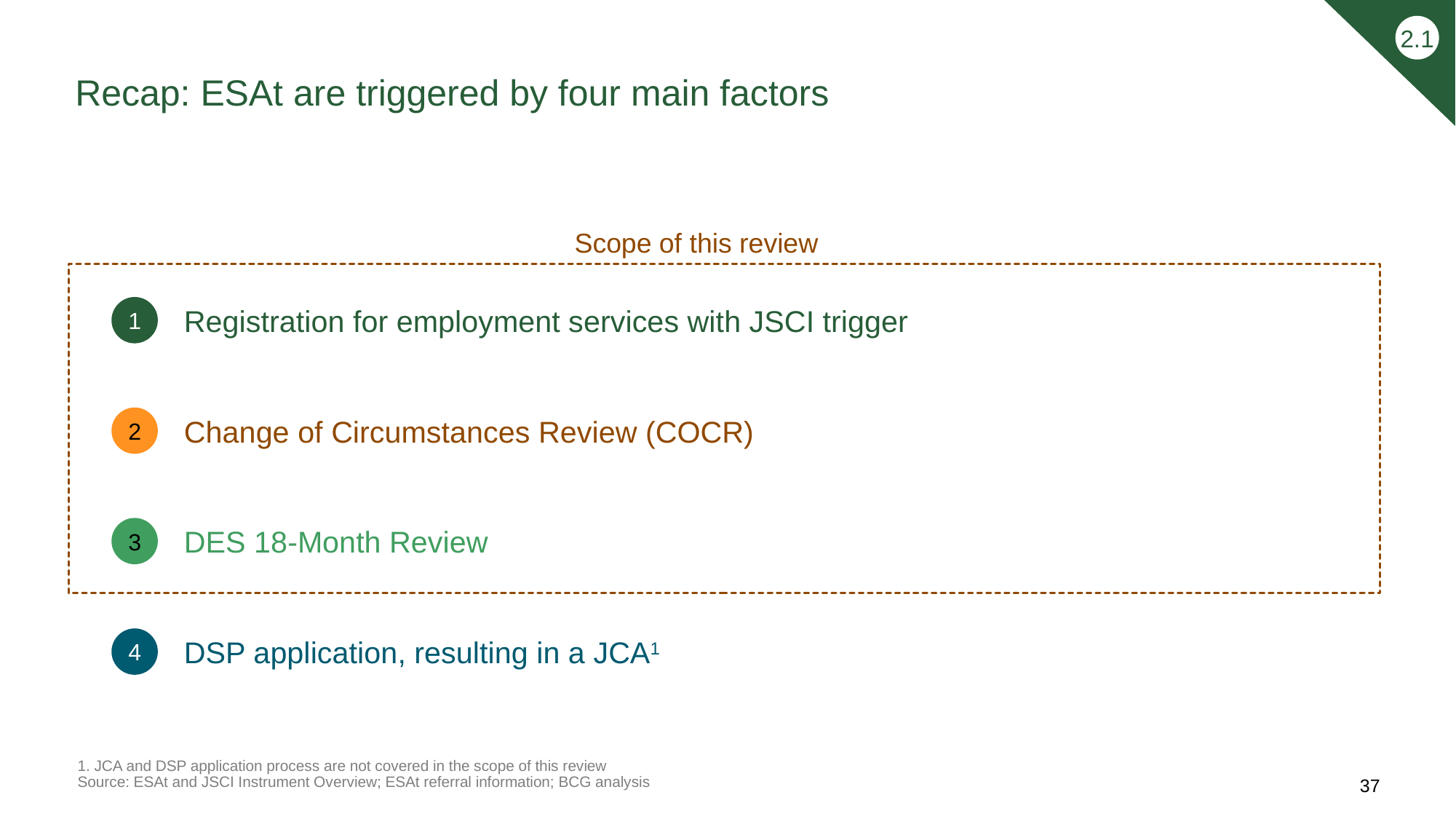

2.1
# Recap: ESAt are triggered by four main factors
Scope of this review

Registration for employment services with JSCI trigger
1
Change of Circumstances Review (COCR)
2
DES 18-Month Review
3
DSP application, resulting in a JCA1
4
1. JCA and DSP application process are not covered in the scope of this review
Source: ESAt and JSCI Instrument Overview; ESAt referral information; BCG analysis